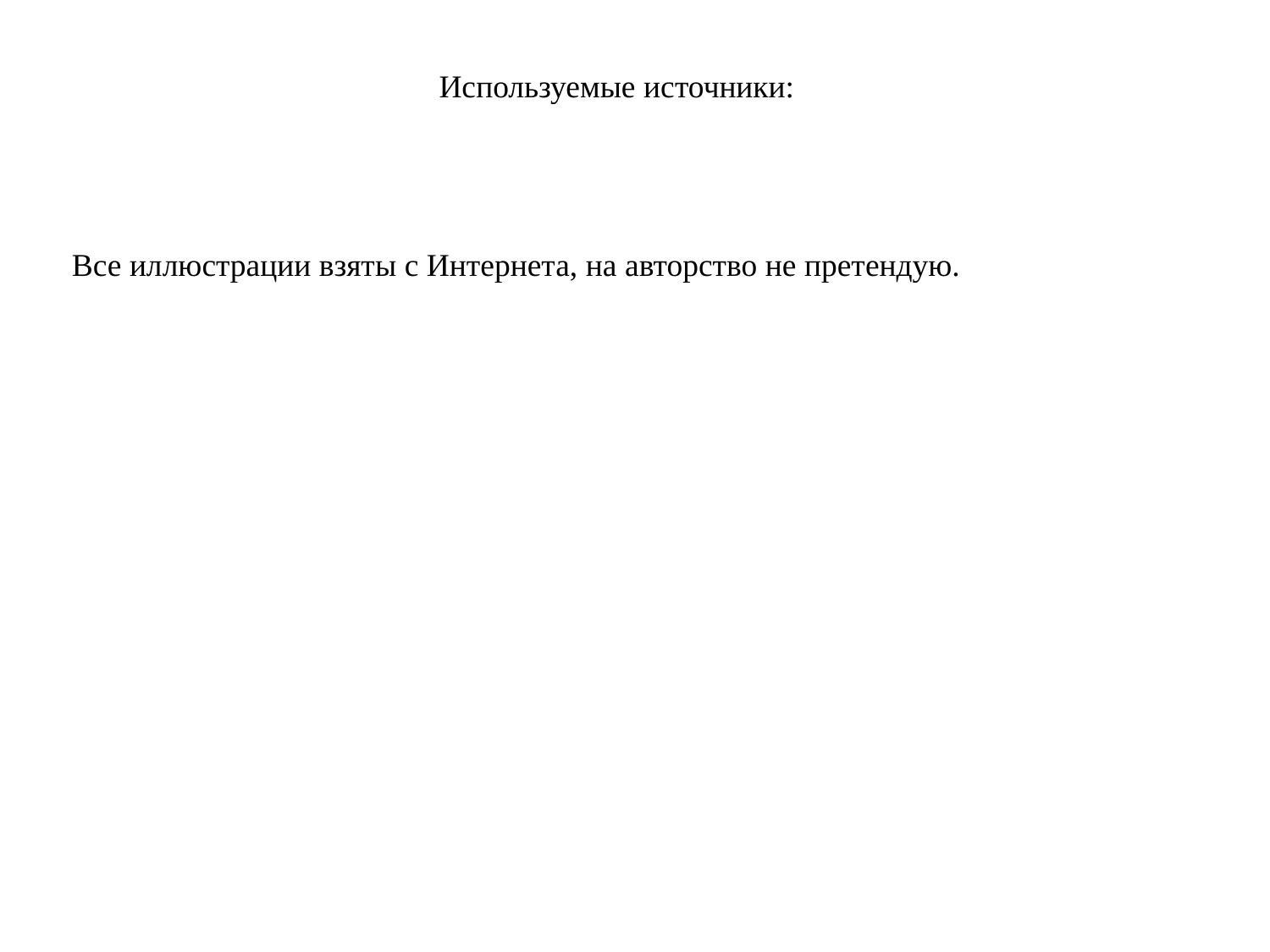

Используемые источники:
Все иллюстрации взяты с Интернета, на авторство не претендую.